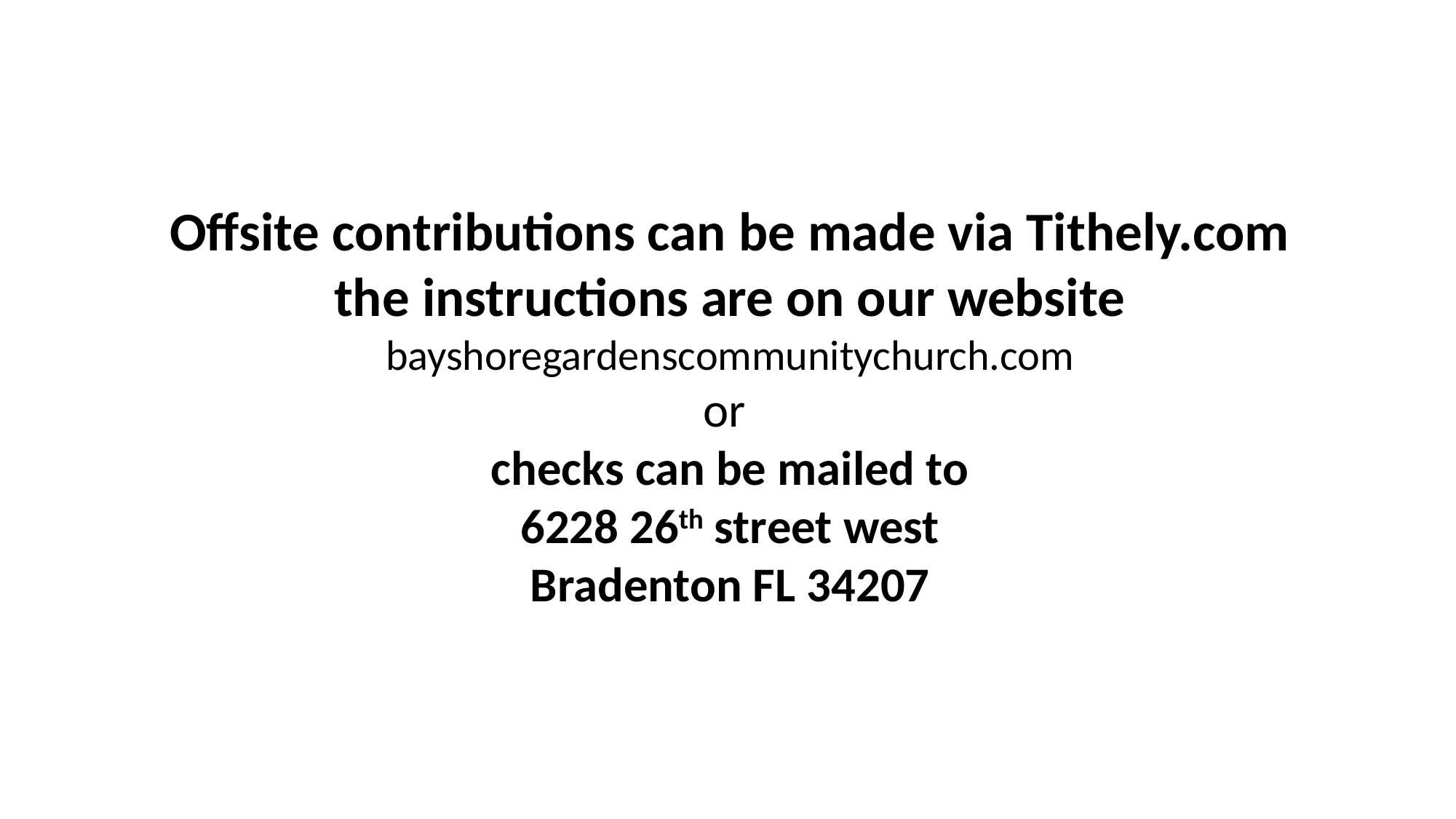

# Offsite contributions can be made via Tithely.com the instructions are on our website bayshoregardenscommunitychurch.com or checks can be mailed to 6228 26th street west Bradenton FL 34207